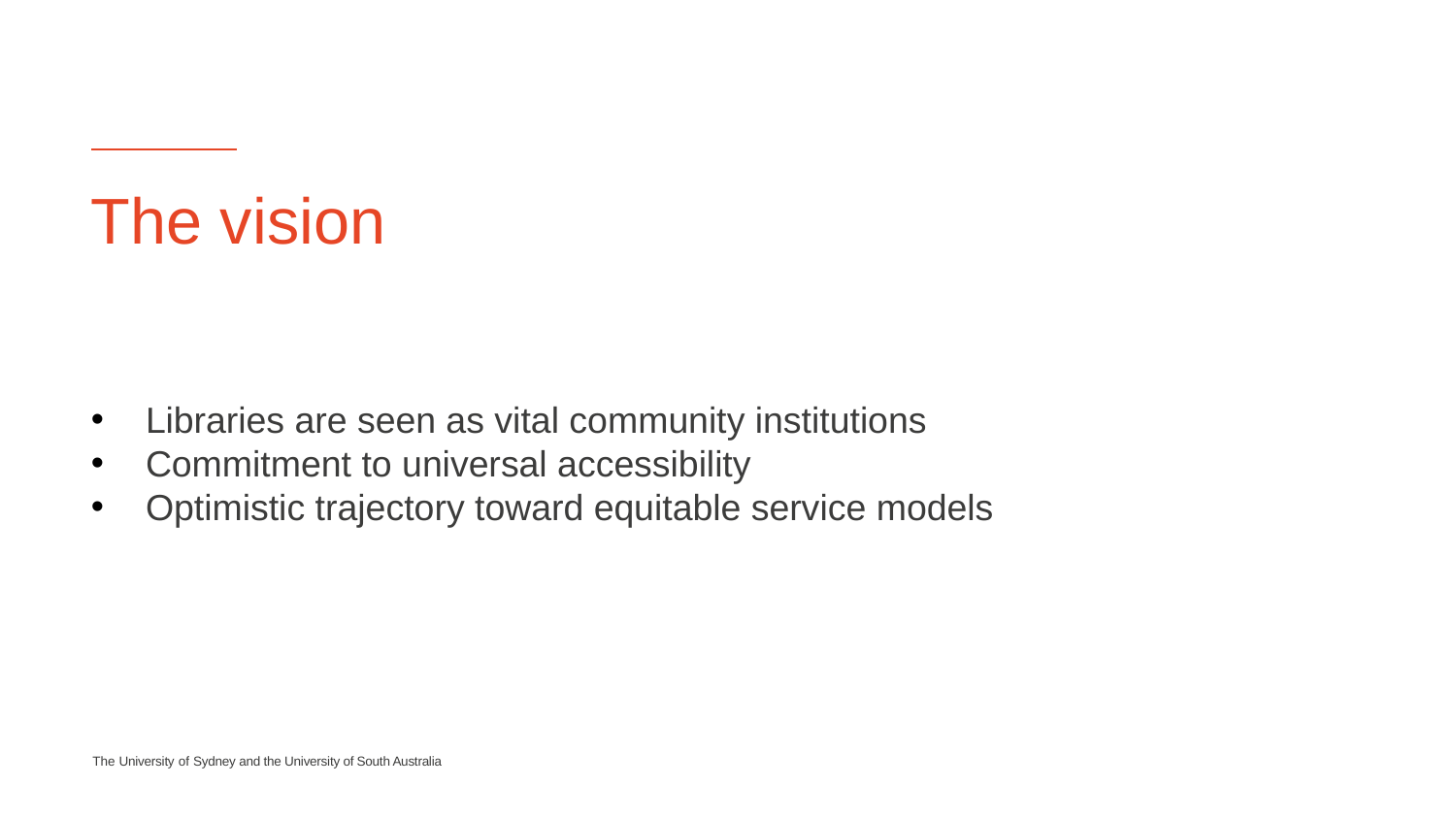

# The vision
Libraries are seen as vital community institutions
Commitment to universal accessibility
Optimistic trajectory toward equitable service models